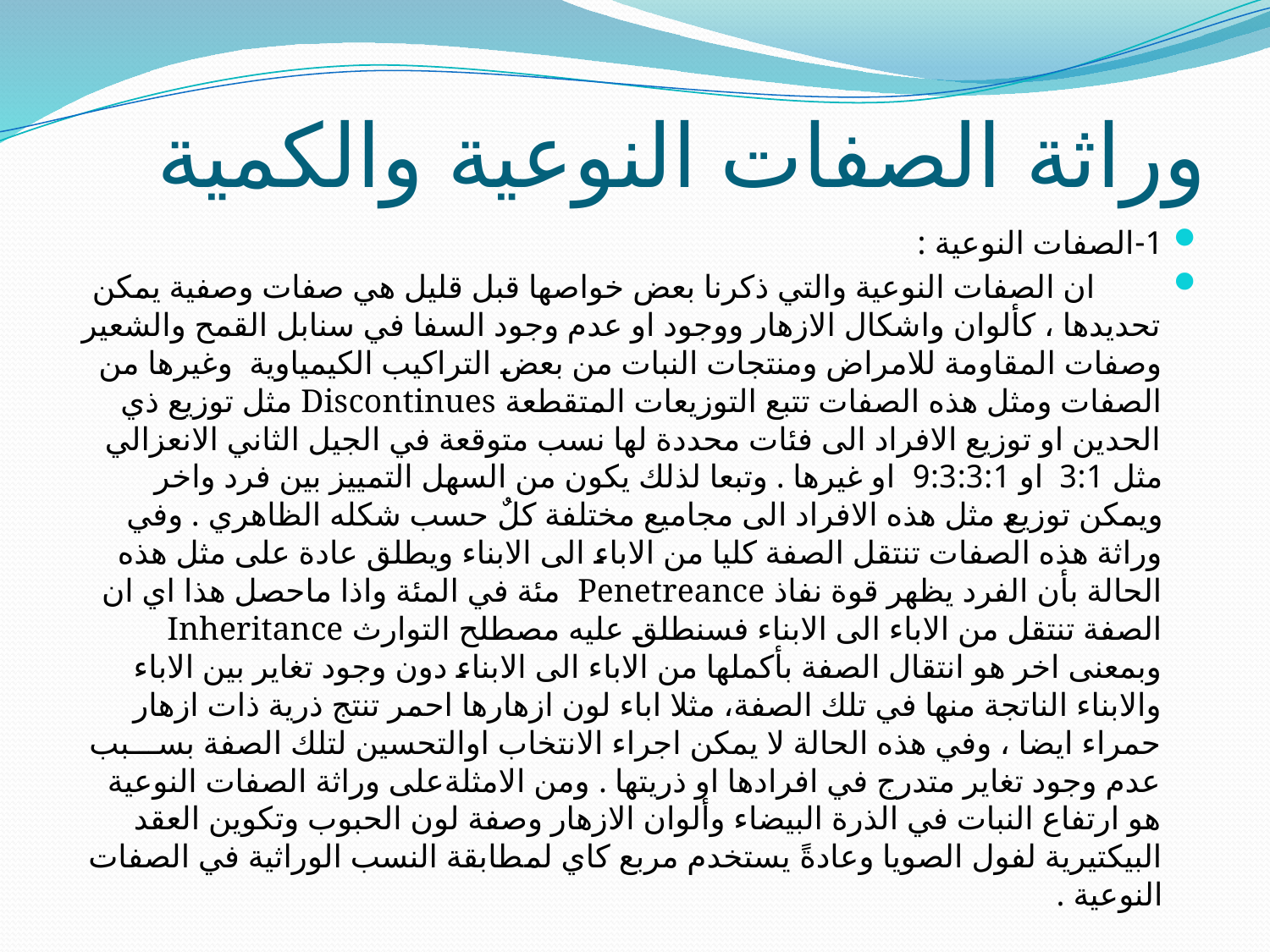

# وراثة الصفات النوعية والكمية
1-	الصفات النوعية :
        ان الصفات النوعية والتي ذكرنا بعض خواصها قبل قليل هي صفات وصفية يمكن تحديدها ، كألوان واشكال الازهار ووجود او عدم وجود السفا في سنابل القمح والشعير وصفات المقاومة للامراض ومنتجات النبات من بعض التراكيب الكيمياوية  وغيرها من الصفات ومثل هذه الصفات تتبع التوزيعات المتقطعة Discontinues مثل توزيع ذي الحدين او توزيع الافراد الى فئات محددة لها نسب متوقعة في الجيل الثاني الانعزالي مثل 3:1  او 9:3:3:1  او غيرها . وتبعا لذلك يكون من السهل التمييز بين فرد واخر ويمكن توزيع مثل هذه الافراد الى مجاميع مختلفة كلٌ حسب شكله الظاهري . وفي وراثة هذه الصفات تنتقل الصفة كليا من الاباء الى الابناء ويطلق عادة على مثل هذه الحالة بأن الفرد يظهر قوة نفاذ Penetreance  مئة في المئة واذا ماحصل هذا اي ان الصفة تنتقل من الاباء الى الابناء فسنطلق عليه مصطلح التوارث Inheritance  وبمعنى اخر هو انتقال الصفة بأكملها من الاباء الى الابناء دون وجود تغاير بين الاباء والابناء الناتجة منها في تلك الصفة، مثلا اباء لون ازهارها احمر تنتج ذرية ذات ازهار حمراء ايضا ، وفي هذه الحالة لا يمكن اجراء الانتخاب اوالتحسين لتلك الصفة بســـبب عدم وجود تغاير متدرج في افرادها او ذريتها . ومن الامثلةعلى وراثة الصفات النوعية هو ارتفاع النبات في الذرة البيضاء وألوان الازهار وصفة لون الحبوب وتكوين العقد البيكتيرية لفول الصويا وعادةً يستخدم مربع كاي لمطابقة النسب الوراثية في الصفات النوعية .